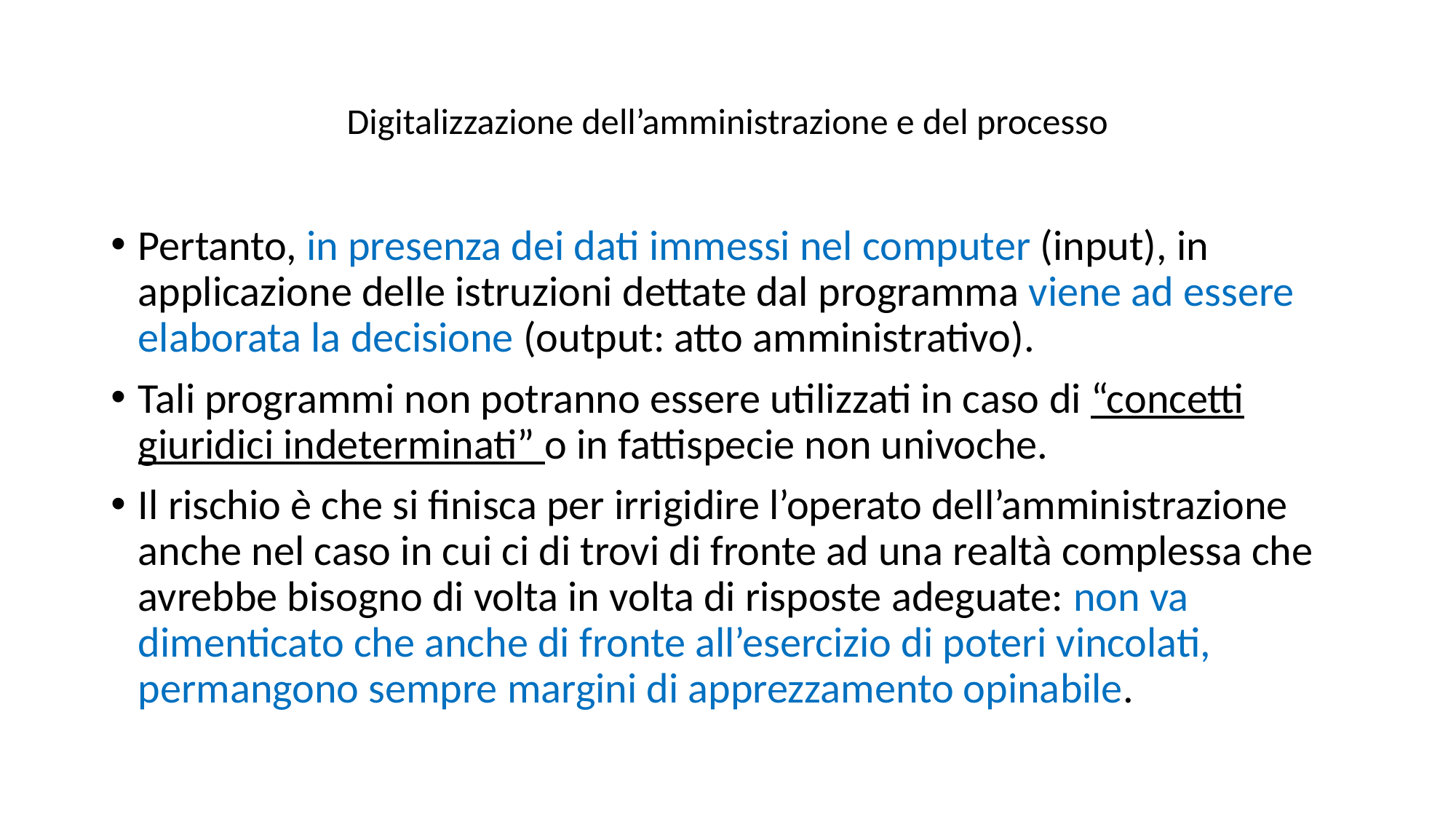

# Digitalizzazione dell’amministrazione e del processo
Pertanto, in presenza dei dati immessi nel computer (input), in applicazione delle istruzioni dettate dal programma viene ad essere elaborata la decisione (output: atto amministrativo).
Tali programmi non potranno essere utilizzati in caso di “concetti giuridici indeterminati” o in fattispecie non univoche.
Il rischio è che si finisca per irrigidire l’operato dell’amministrazione anche nel caso in cui ci di trovi di fronte ad una realtà complessa che avrebbe bisogno di volta in volta di risposte adeguate: non va dimenticato che anche di fronte all’esercizio di poteri vincolati, permangono sempre margini di apprezzamento opinabile.